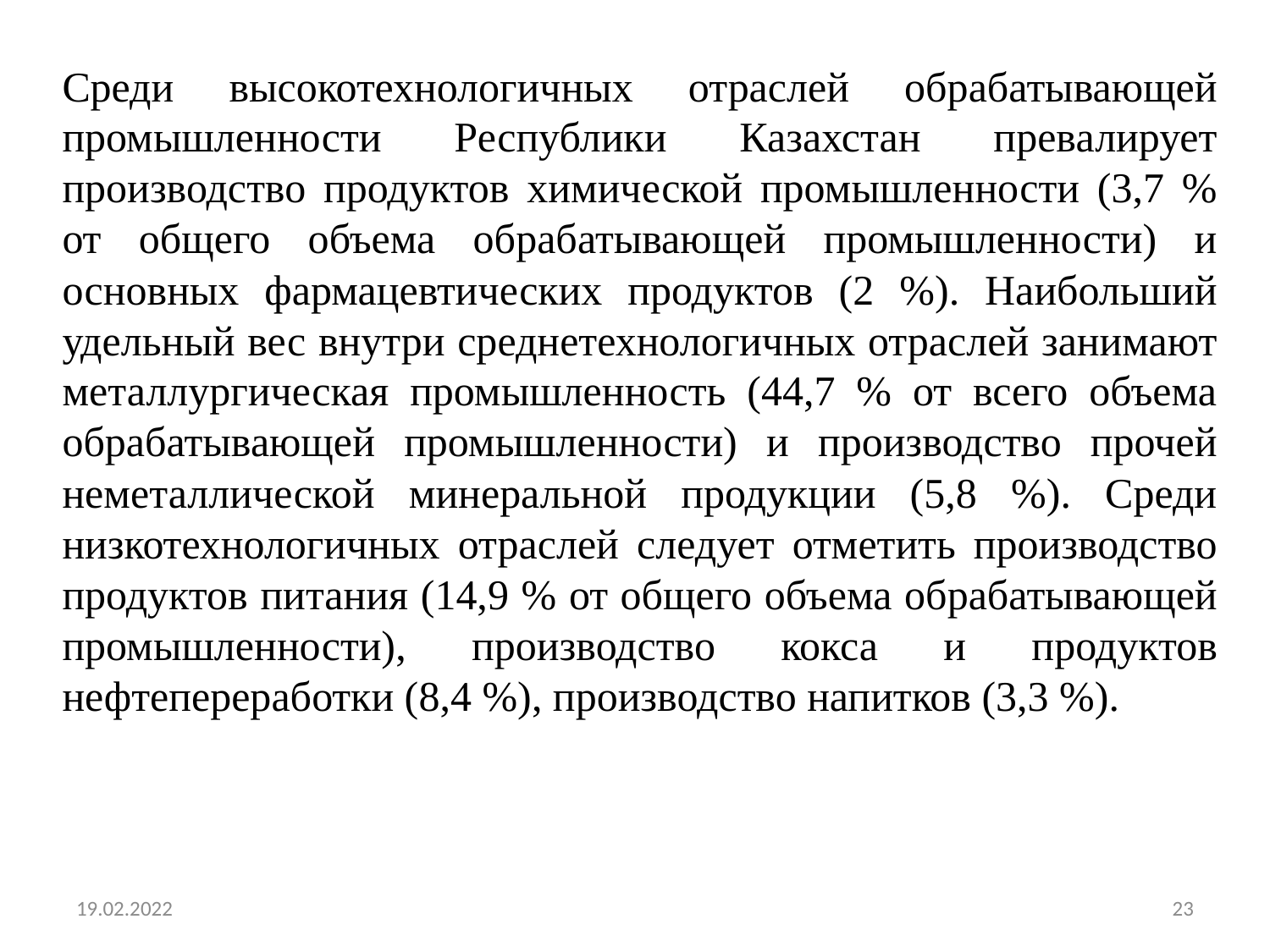

Среди высокотехнологичных отраслей обрабатывающей промышленности Республики Казахстан превалирует производство продуктов химической промышленности (3,7 % от общего объема обрабатывающей промышленности) и основных фармацевтических продуктов (2 %). Наибольший удельный вес внутри среднетехнологичных отраслей занимают металлургическая промышленность (44,7 % от всего объема обрабатывающей промышленности) и производство прочей неметаллической минеральной продукции (5,8 %). Среди низкотехнологичных отраслей следует отметить производство продуктов питания (14,9 % от общего объема обрабатывающей промышленности), производство кокса и продуктов нефтепереработки (8,4 %), производство напитков (3,3 %).
19.02.2022
23